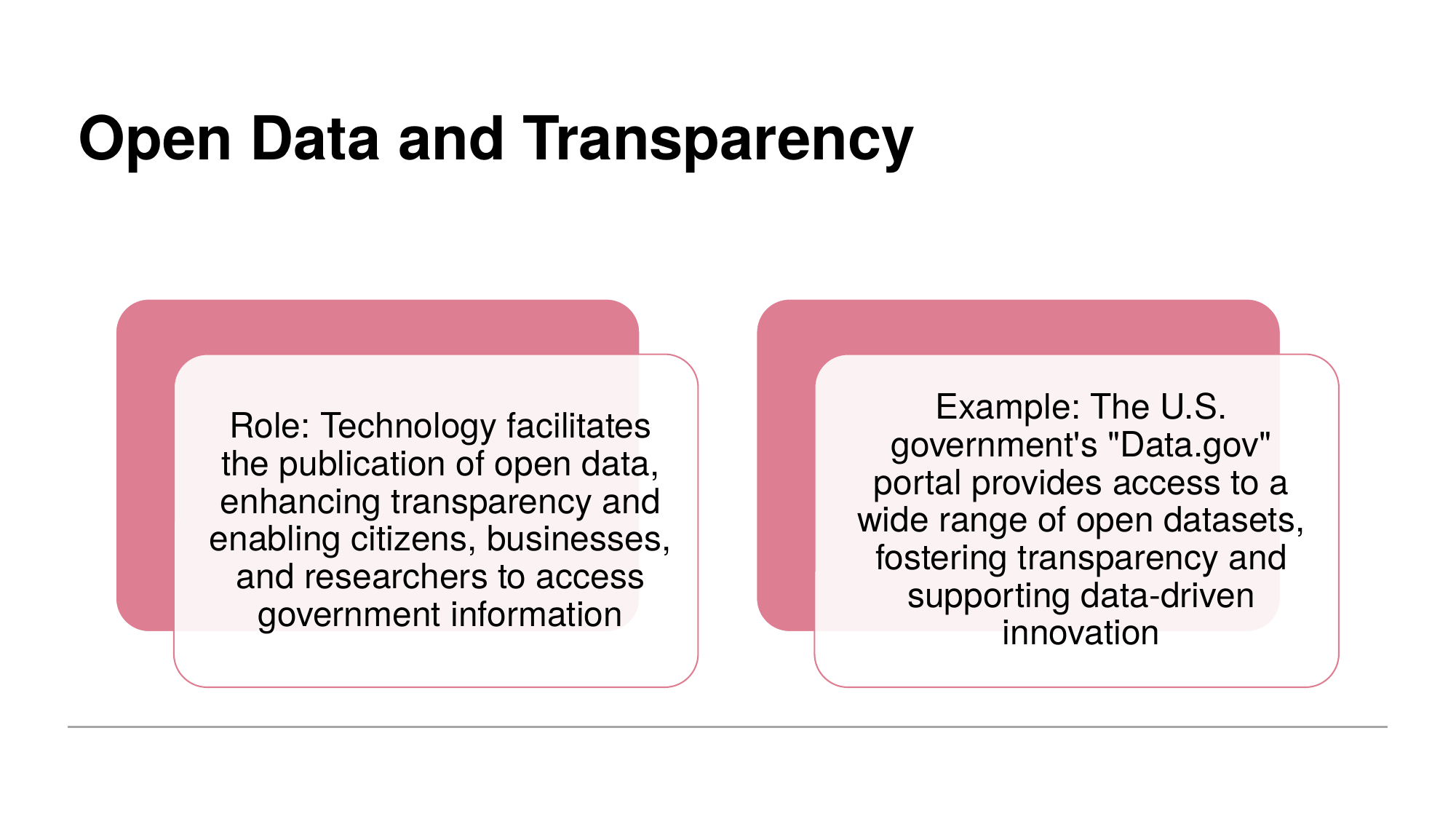

# Open Data and Transparency
Role: Technology facilitates the publication of open data, enhancing transparency and enabling citizens, businesses, and researchers to access government information
Example: The U.S. government's "Data.gov" portal provides access to a wide range of open datasets, fostering transparency and supporting data-driven innovation